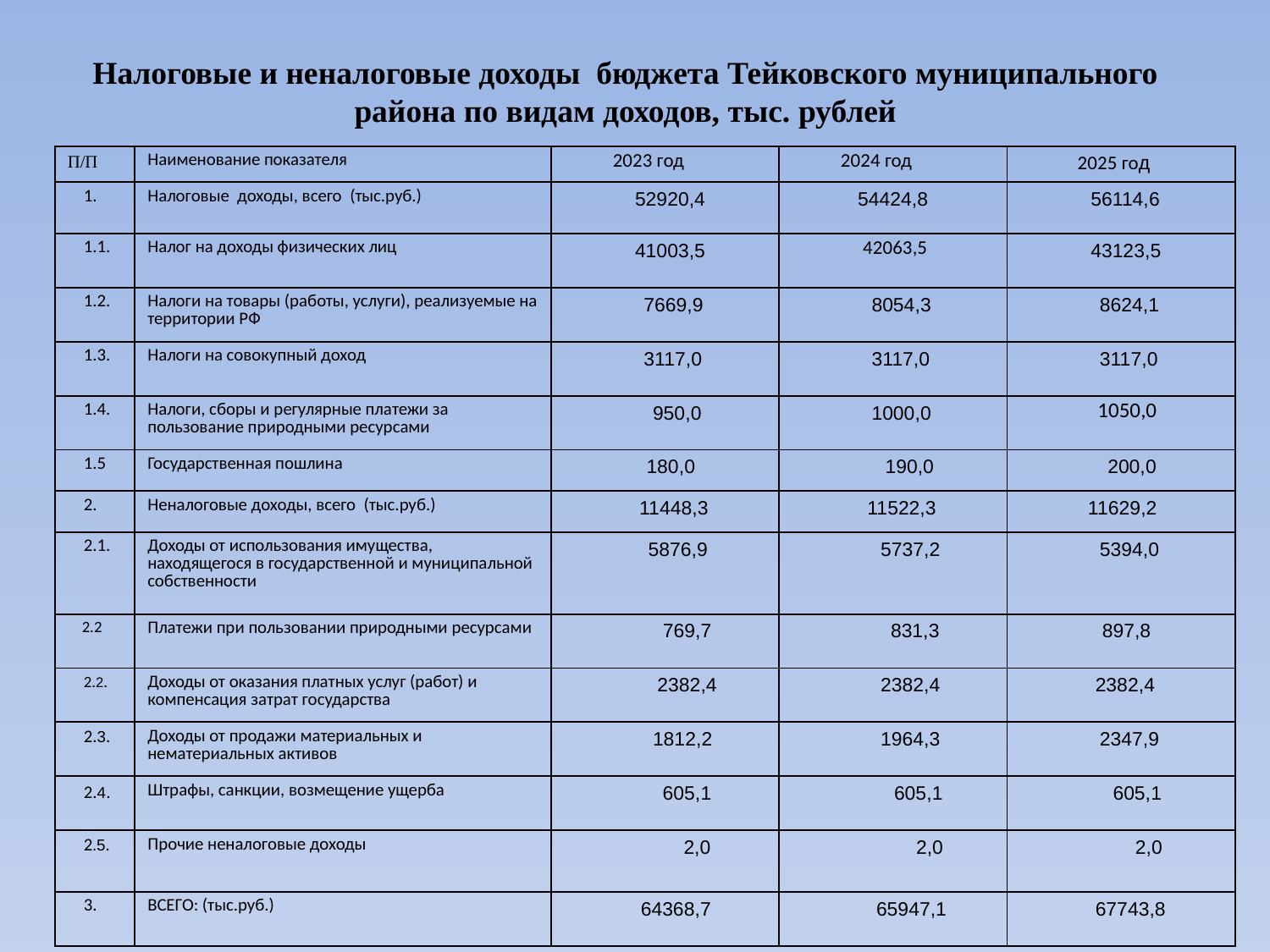

Налоговые и неналоговые доходы  бюджета Тейковского муниципального района по видам доходов, тыс. рублей
| П/П | Наименование показателя | 2023 год | 2024 год | 2025 год |
| --- | --- | --- | --- | --- |
| 1. | Налоговые доходы, всего (тыс.руб.) | 52920,4 | 54424,8 | 56114,6 |
| 1.1. | Налог на доходы физических лиц | 41003,5 | 42063,5 | 43123,5 |
| 1.2. | Налоги на товары (работы, услуги), реализуемые на территории РФ | 7669,9 | 8054,3 | 8624,1 |
| 1.3. | Налоги на совокупный доход | 3117,0 | 3117,0 | 3117,0 |
| 1.4. | Налоги, сборы и регулярные платежи за пользование природными ресурсами | 950,0 | 1000,0 | 1050,0 |
| 1.5 | Государственная пошлина | 180,0 | 190,0 | 200,0 |
| 2. | Неналоговые доходы, всего (тыс.руб.) | 11448,3 | 11522,3 | 11629,2 |
| 2.1. | Доходы от использования имущества, находящегося в государственной и муниципальной собственности | 5876,9 | 5737,2 | 5394,0 |
| 2.2 | Платежи при пользовании природными ресурсами | 769,7 | 831,3 | 897,8 |
| 2.2. | Доходы от оказания платных услуг (работ) и компенсация затрат государства | 2382,4 | 2382,4 | 2382,4 |
| 2.3. | Доходы от продажи материальных и нематериальных активов | 1812,2 | 1964,3 | 2347,9 |
| 2.4. | Штрафы, санкции, возмещение ущерба | 605,1 | 605,1 | 605,1 |
| 2.5. | Прочие неналоговые доходы | 2,0 | 2,0 | 2,0 |
| 3. | ВСЕГО: (тыс.руб.) | 64368,7 | 65947,1 | 67743,8 |